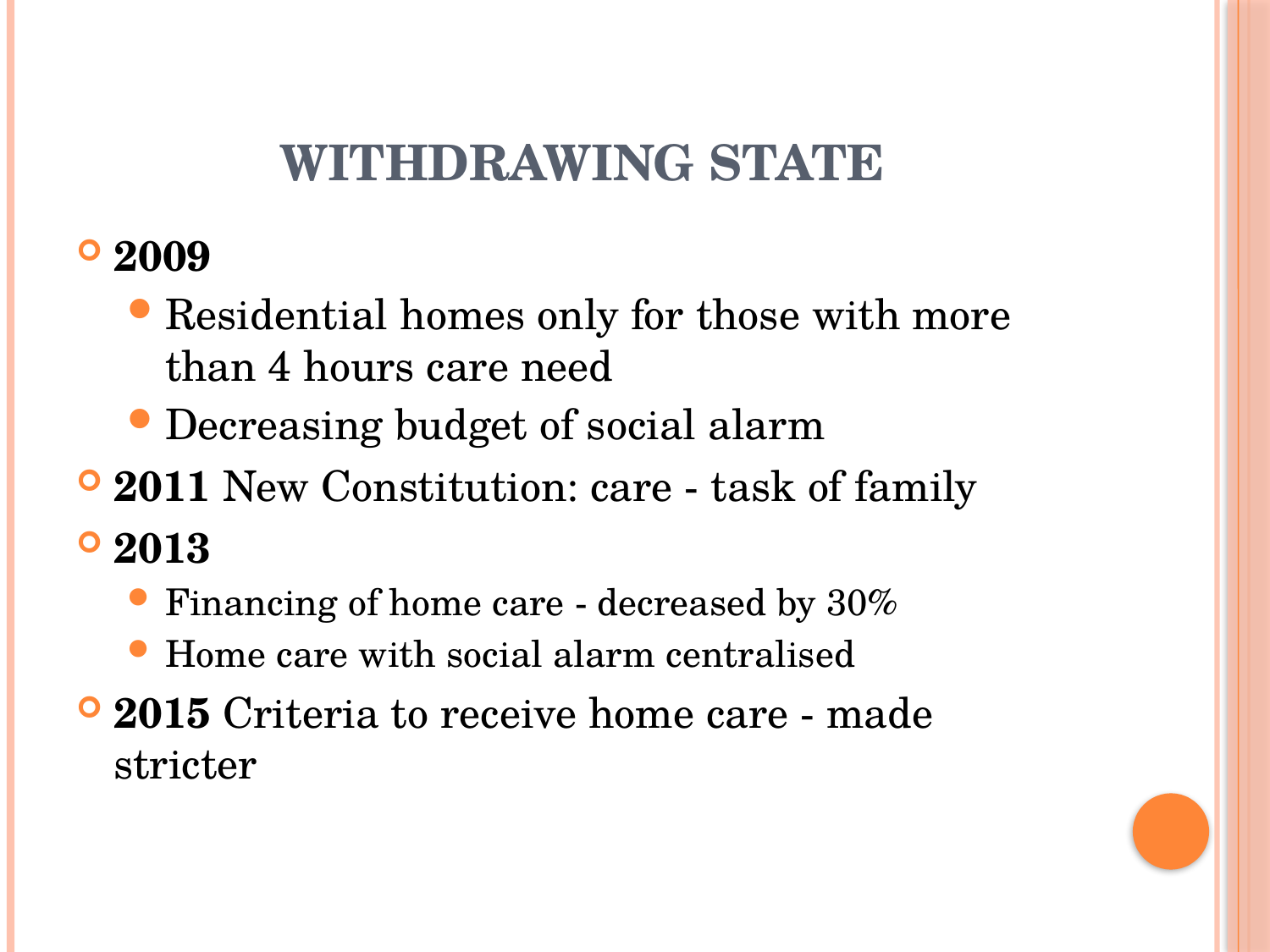

# Withdrawing state
2009
Residential homes only for those with more than 4 hours care need
Decreasing budget of social alarm
2011 New Constitution: care - task of family
2013
Financing of home care - decreased by 30%
Home care with social alarm centralised
2015 Criteria to receive home care - made stricter